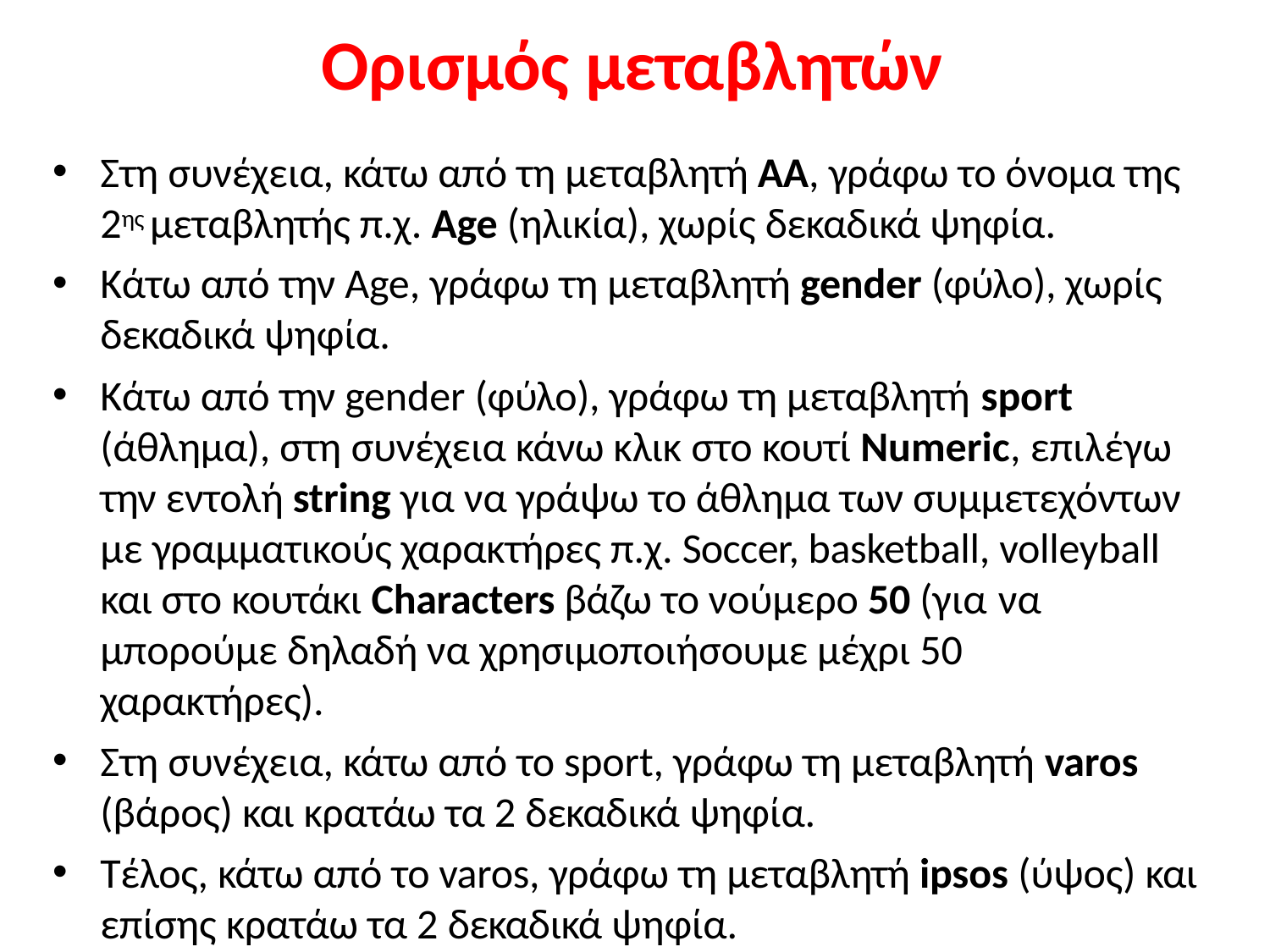

# Ορισμός μεταβλητών
Στη συνέχεια, κάτω από τη μεταβλητή ΑΑ, γράφω το όνομα της  2ης μεταβλητής π.χ. Age (ηλικία), χωρίς δεκαδικά ψηφία.
Κάτω από την Αge, γράφω τη μεταβλητή gender (φύλο), χωρίς  δεκαδικά ψηφία.
Κάτω από την gender (φύλο), γράφω τη μεταβλητή sport
(άθλημα), στη συνέχεια κάνω κλικ στο κουτί Numeric, επιλέγω  την εντολή string για να γράψω το άθλημα των συμμετεχόντων  με γραμματικούς χαρακτήρες π.χ. Soccer, basketball, volleyball  και στο κουτάκι Characters βάζω το νούμερο 50 (για να
μπορούμε δηλαδή να χρησιμοποιήσουμε μέχρι 50 χαρακτήρες).
Στη συνέχεια, κάτω από το sport, γράφω τη μεταβλητή varos
(βάρος) και κρατάω τα 2 δεκαδικά ψηφία.
Τέλος, κάτω από το varos, γράφω τη μεταβλητή ipsos (ύψος) και  επίσης κρατάω τα 2 δεκαδικά ψηφία.